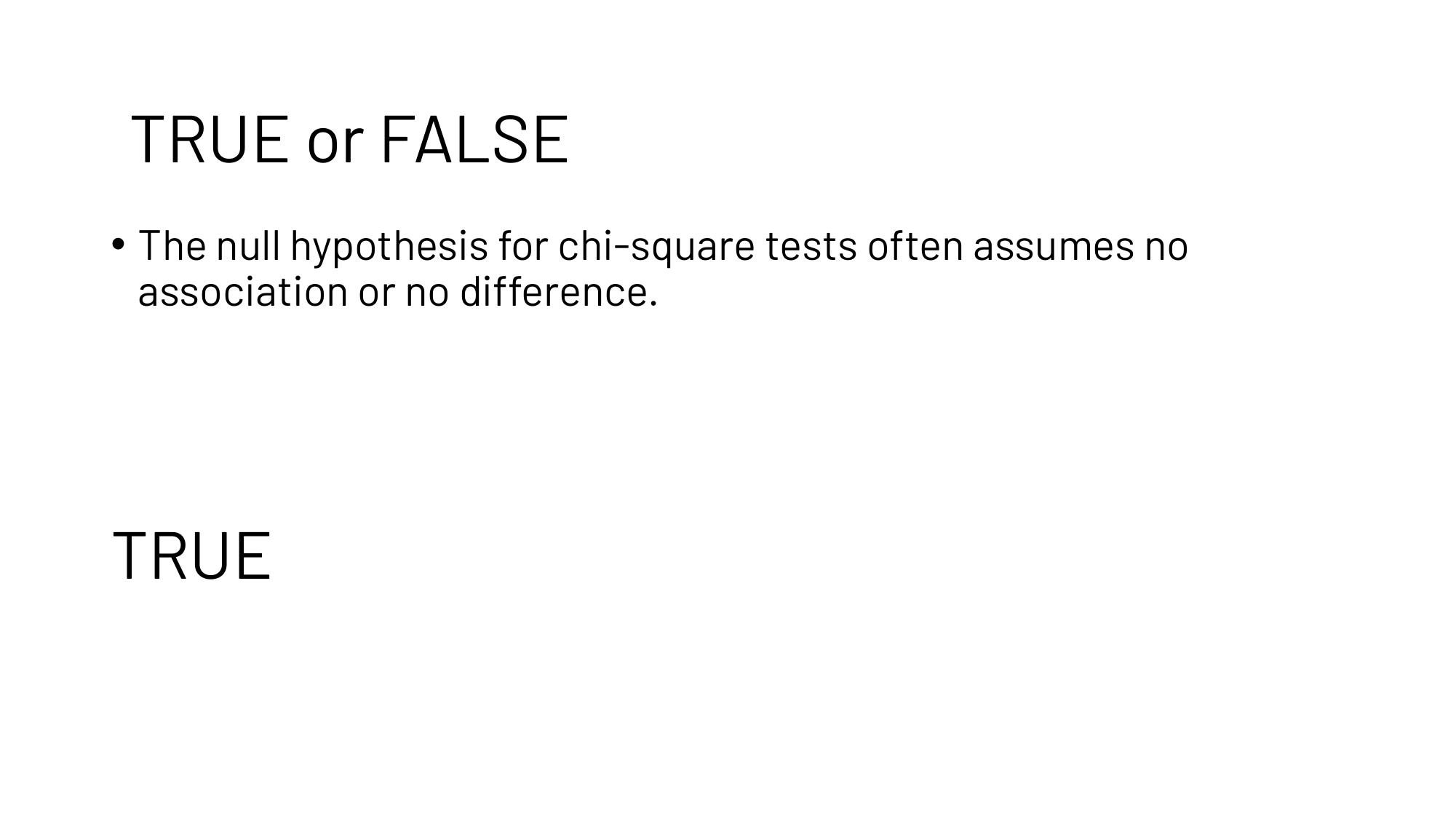

TRUE or FALSE
The null hypothesis for chi-square tests often assumes no association or no difference.
# TRUE